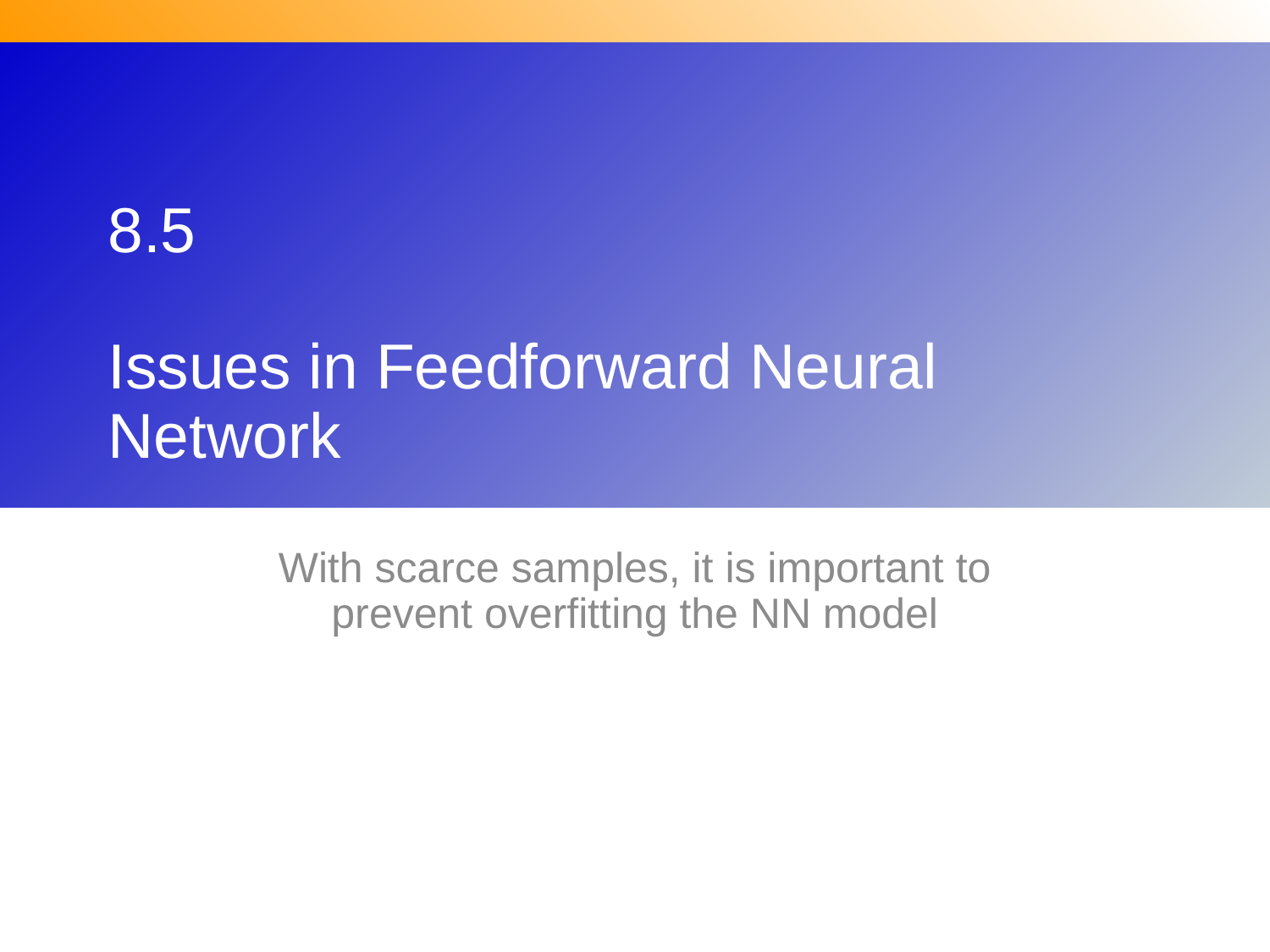

# 8.5 Issues in Feedforward Neural Network
With scarce samples, it is important to prevent overfitting the NN model